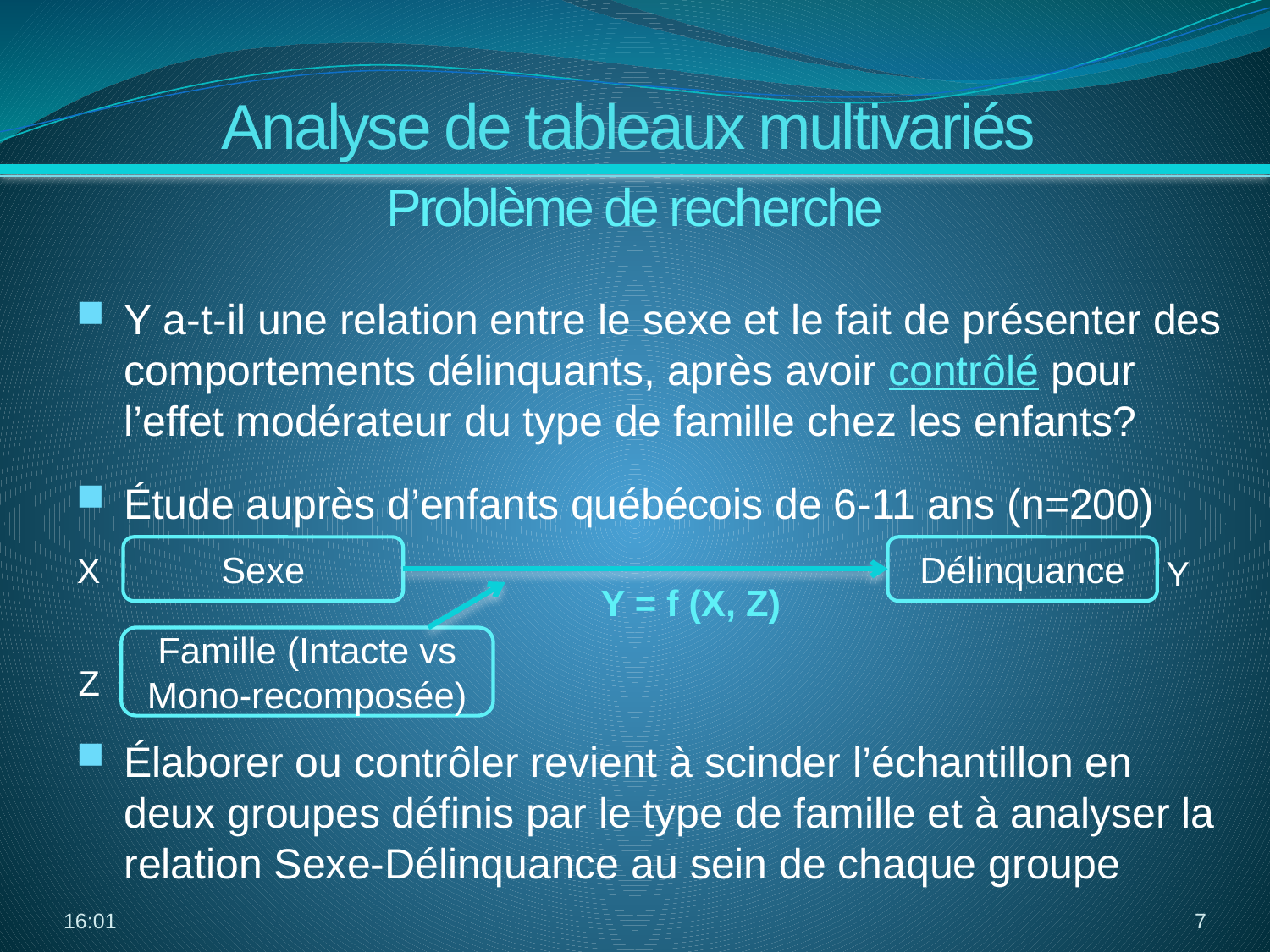

Analyse de tableaux multivariés
Problème de recherche
Y a-t-il une relation entre le sexe et le fait de présenter des comportements délinquants, après avoir contrôlé pour l’effet modérateur du type de famille chez les enfants?
Étude auprès d’enfants québécois de 6-11 ans (n=200)

Élaborer ou contrôler revient à scinder l’échantillon en deux groupes définis par le type de famille et à analyser la relation Sexe-Délinquance au sein de chaque groupe

Sexe
Délinquance
X
Y
Y = f (X, Z)
Famille (Intacte vs Mono-recomposée)
Z
16:01
7